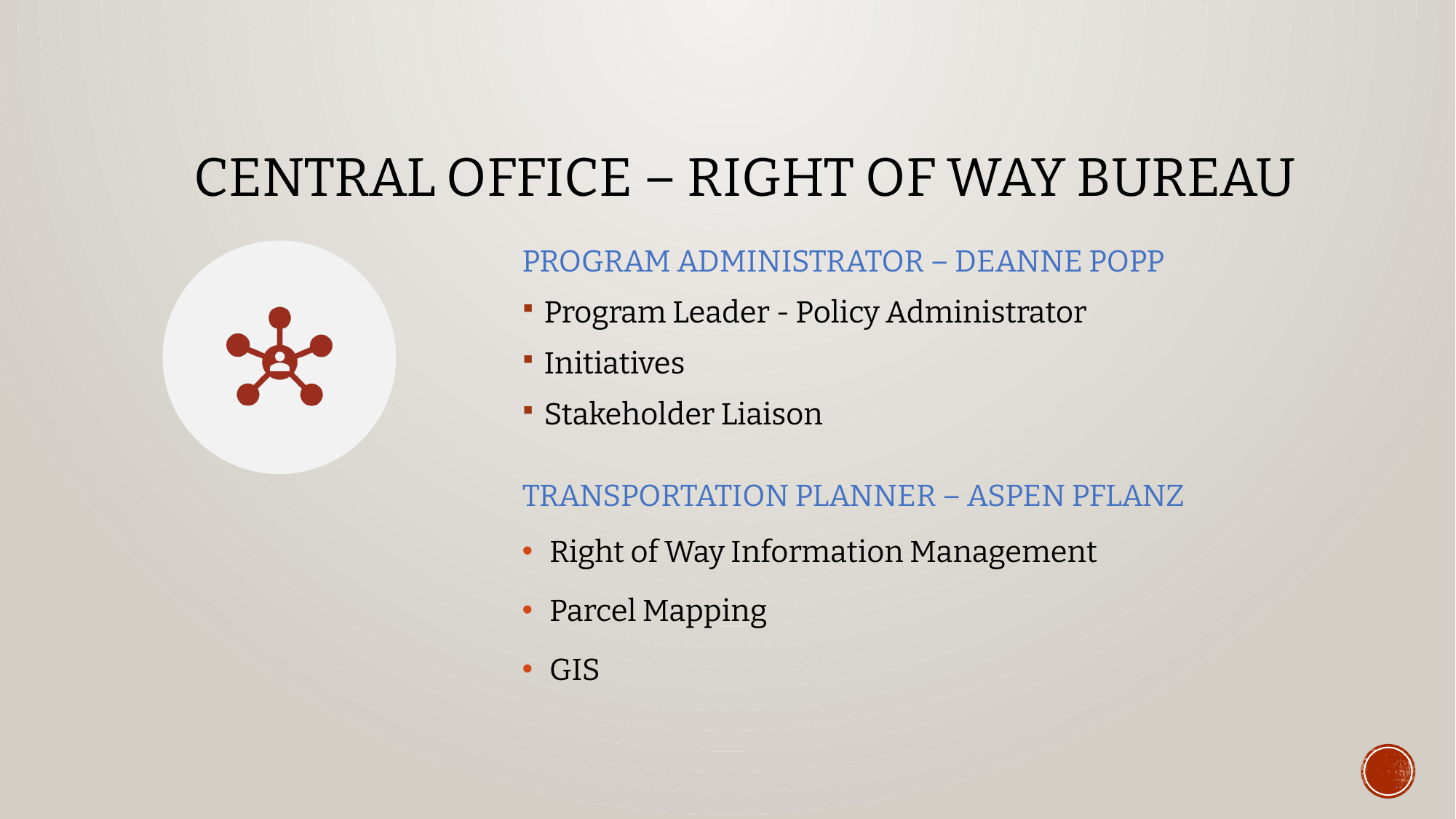

# Central Office – Right of Way Bureau
PROGRAM ADMINISTRATOR – DEANNE POPP

Program Leader - Policy Administrator
Initiatives
Stakeholder Liaison
TRANSPORTATION PLANNER – ASPEN PFLANZ
Right of Way Information Management
Parcel Mapping
GIS